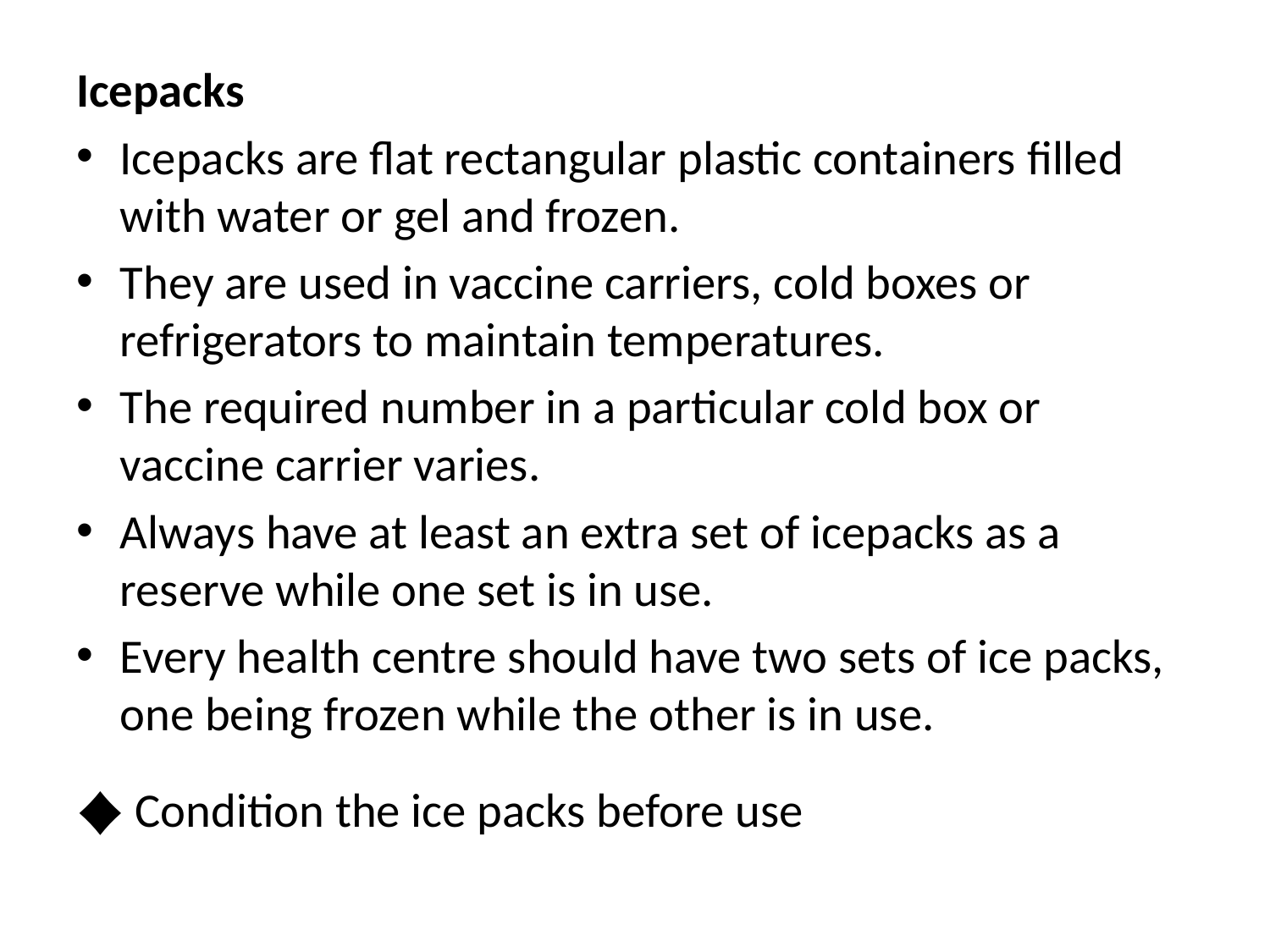

Icepacks
Icepacks are flat rectangular plastic containers filled with water or gel and frozen.
They are used in vaccine carriers, cold boxes or refrigerators to maintain temperatures.
The required number in a particular cold box or vaccine carrier varies.
Always have at least an extra set of icepacks as a reserve while one set is in use.
Every health centre should have two sets of ice packs, one being frozen while the other is in use.
♦ Condition the ice packs before use